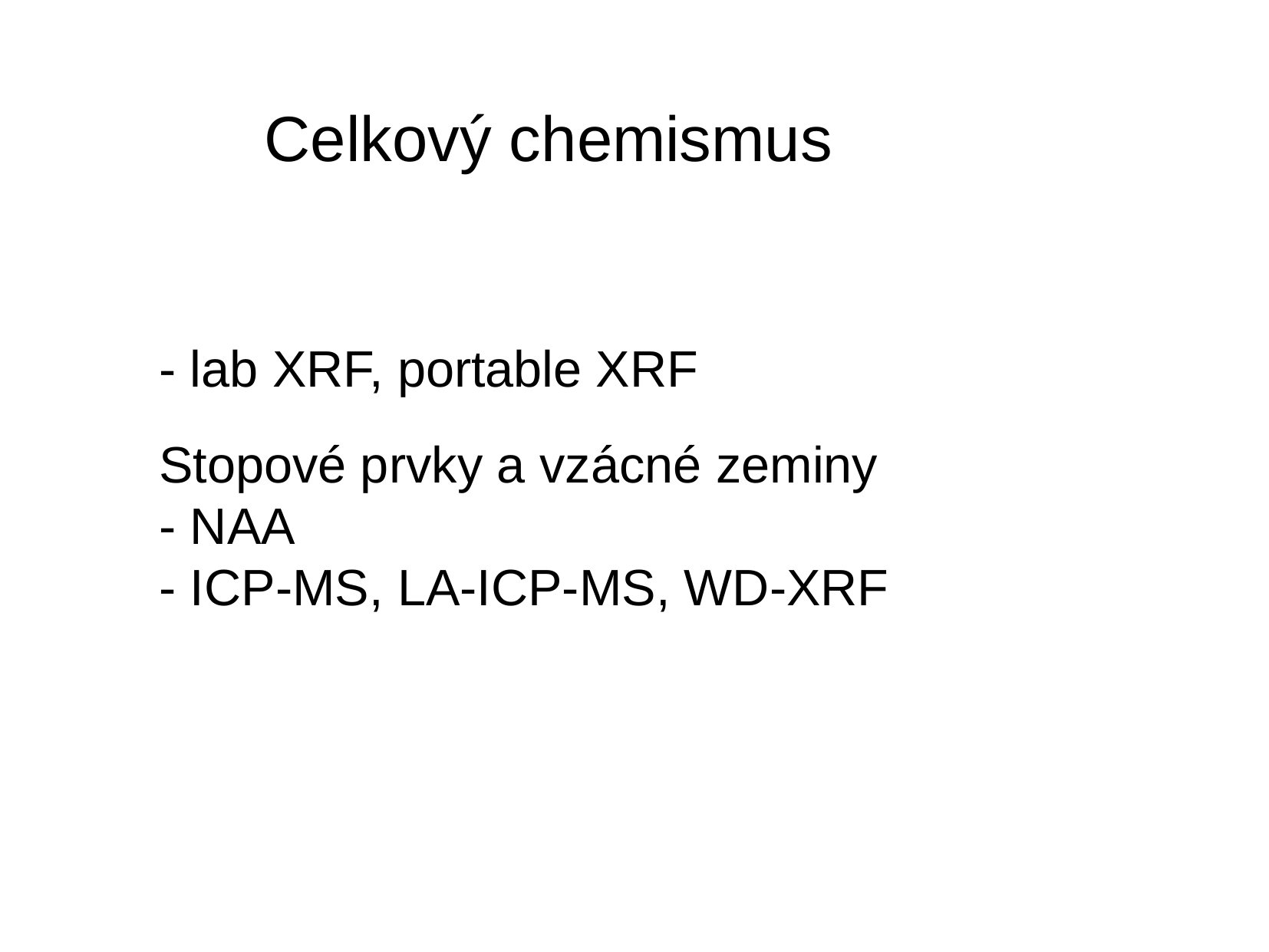

Celkový chemismus
- lab XRF, portable XRF

Stopové prvky a vzácné zeminy
- NAA
- ICP-MS, LA-ICP-MS, WD-XRF